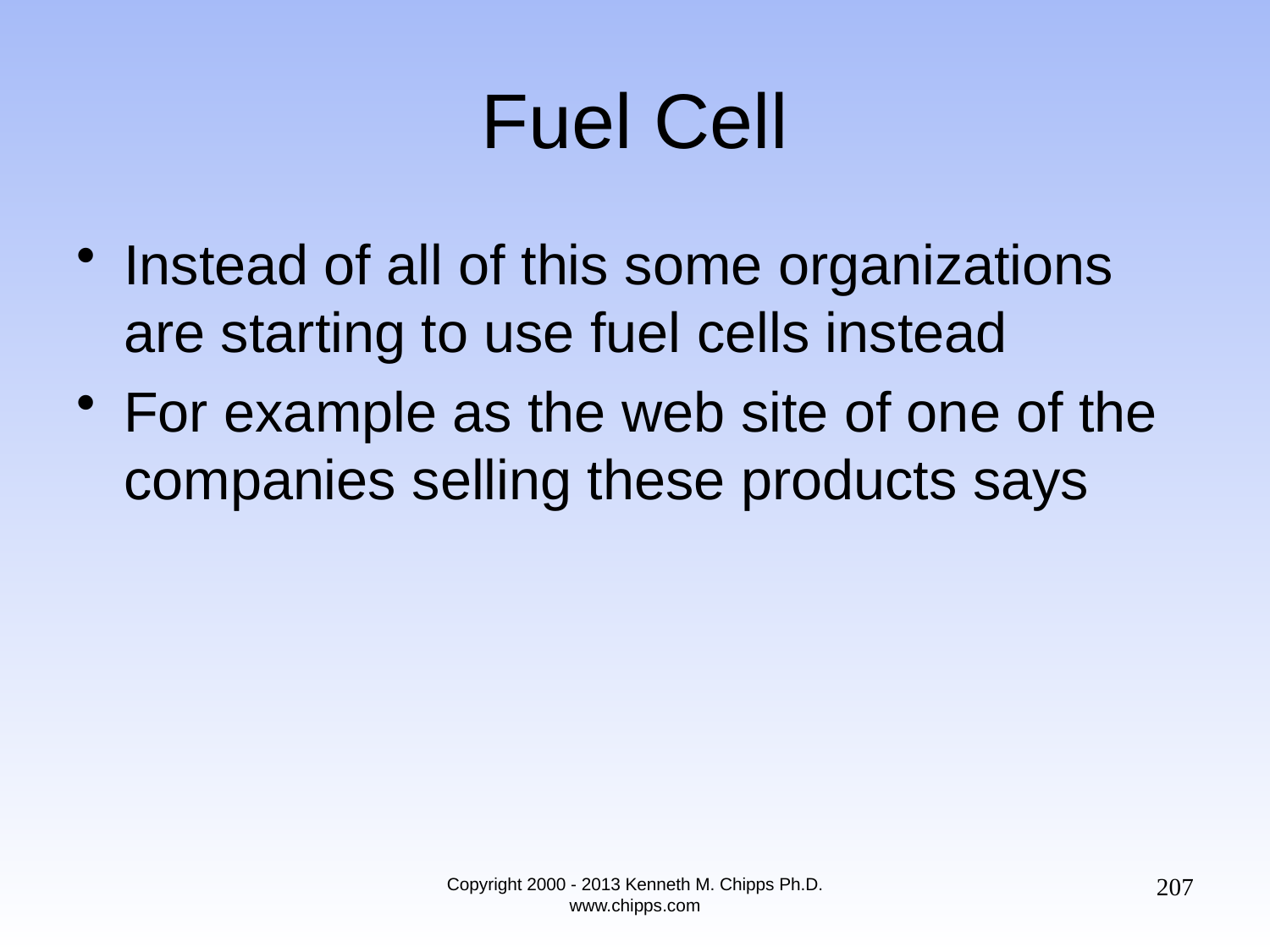

# Fuel Cell
Instead of all of this some organizations are starting to use fuel cells instead
For example as the web site of one of the companies selling these products says
207
Copyright 2000 - 2013 Kenneth M. Chipps Ph.D. www.chipps.com